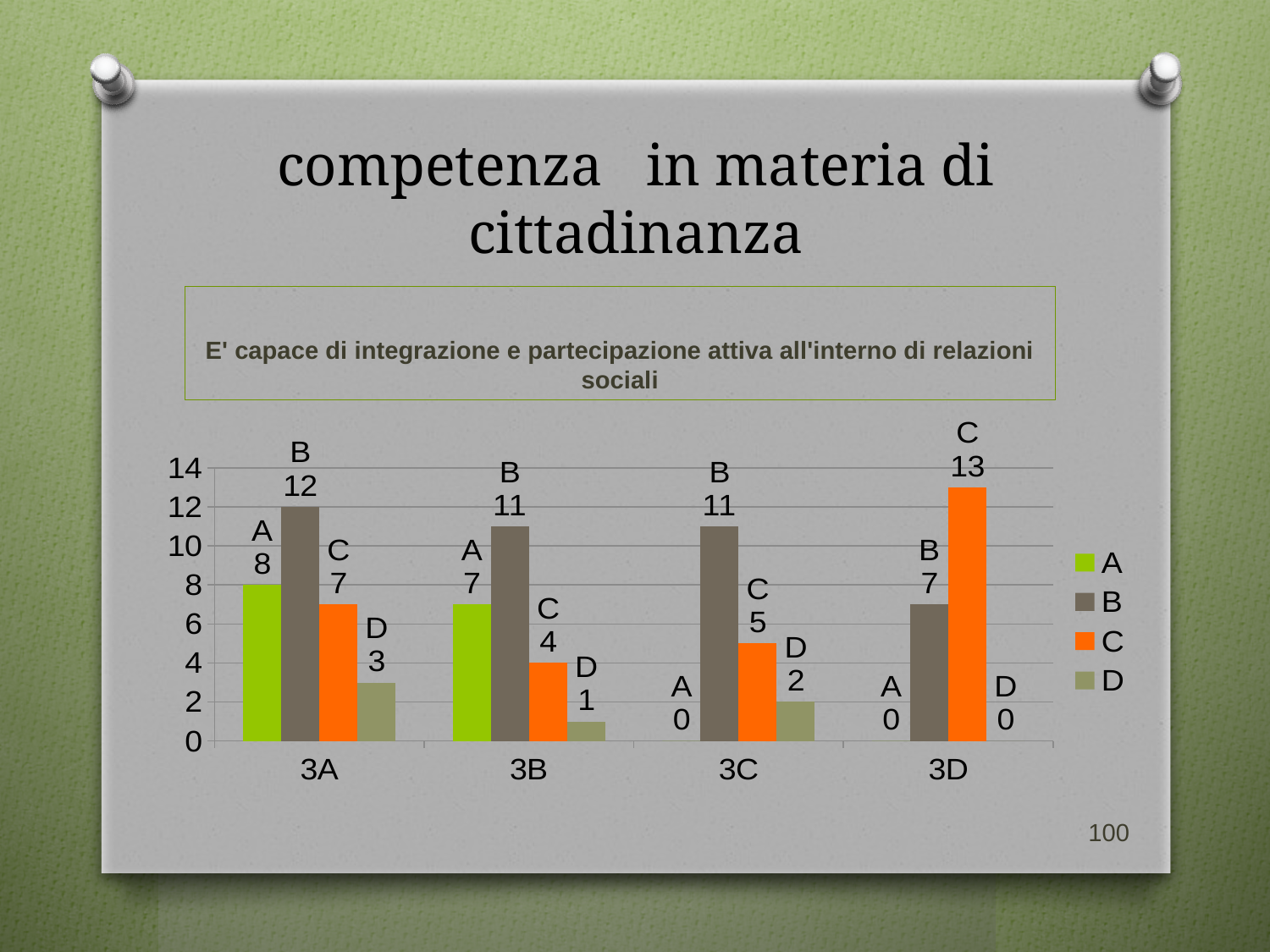

# competenza   in materia di cittadinanza
E' capace di integrazione e partecipazione attiva all'interno di relazioni sociali

### Chart

| Category | A | B | C | D |
|---|---|---|---|---|
| 3A | 8.0 | 12.0 | 7.0 | 3.0 |
| 3B | 7.0 | 11.0 | 4.0 | 1.0 |
| 3C | 0.0 | 11.0 | 5.0 | 2.0 |
| 3D | 0.0 | 7.0 | 13.0 | 0.0 |
100